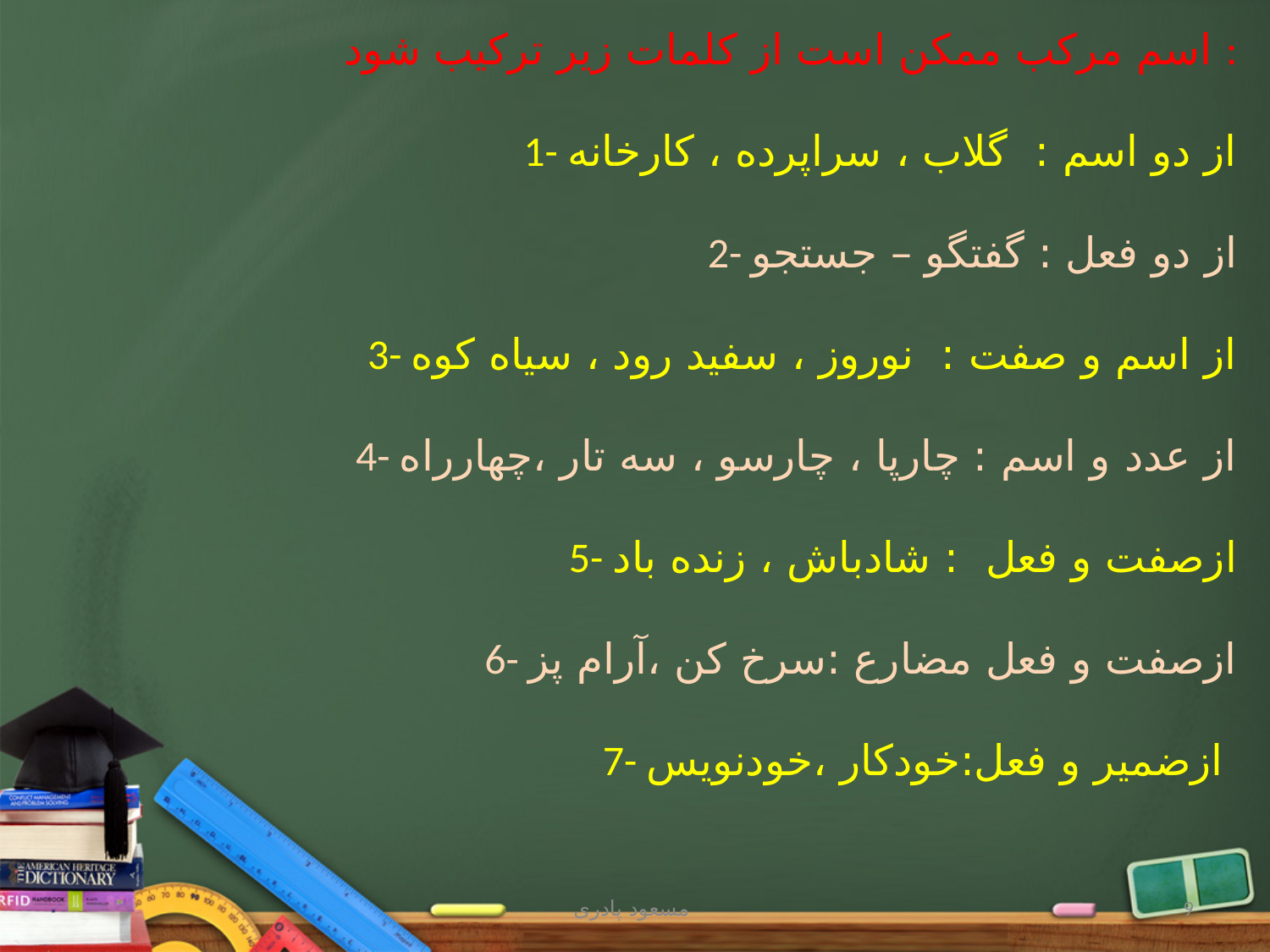

اسم مرکب ممکن است از کلمات زیر ترکیب شود :

1- از دو اسم :  گلاب ، سراپرده ، کارخانه

2- از دو فعل : گفتگو – جستجو

3- از اسم و صفت :  نوروز ، سفید رود ، سیاه کوه

4- از عدد و اسم : چارپا ، چارسو ، سه تار ،چهارراه

5- ازصفت و فعل  : شادباش ، زنده باد

6- ازصفت و فعل مضارع :سرخ کن ،آرام پز

7- ازضمیر و فعل:خودکار ،خودنویس
مسعود پادری
9